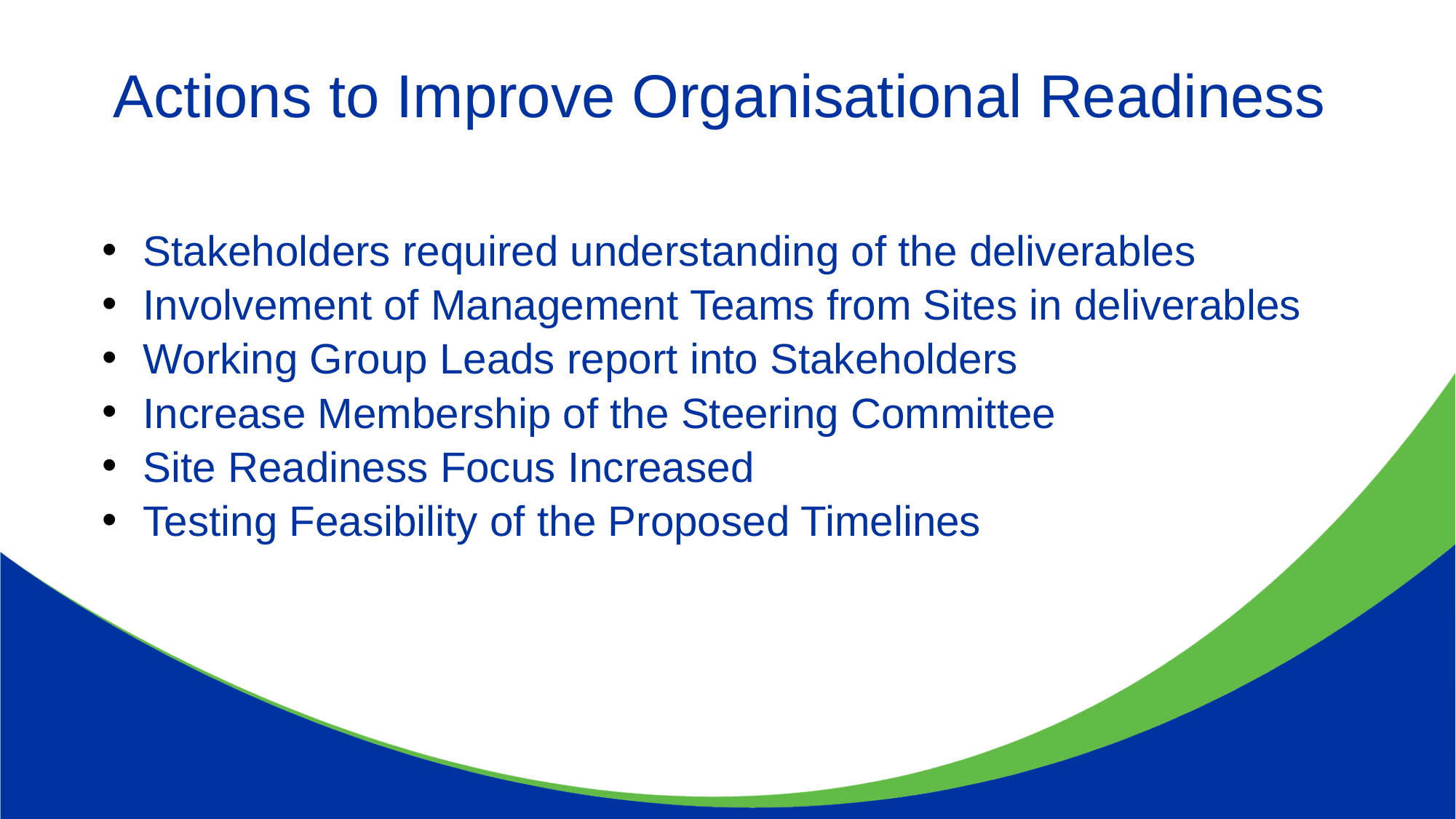

Actions to Improve Organisational Readiness

Stakeholders required understanding of the deliverables
Involvement of Management Teams from Sites in deliverables
Working Group Leads report into Stakeholders
Increase Membership of the Steering Committee
Site Readiness Focus Increased
Testing Feasibility of the Proposed Timelines